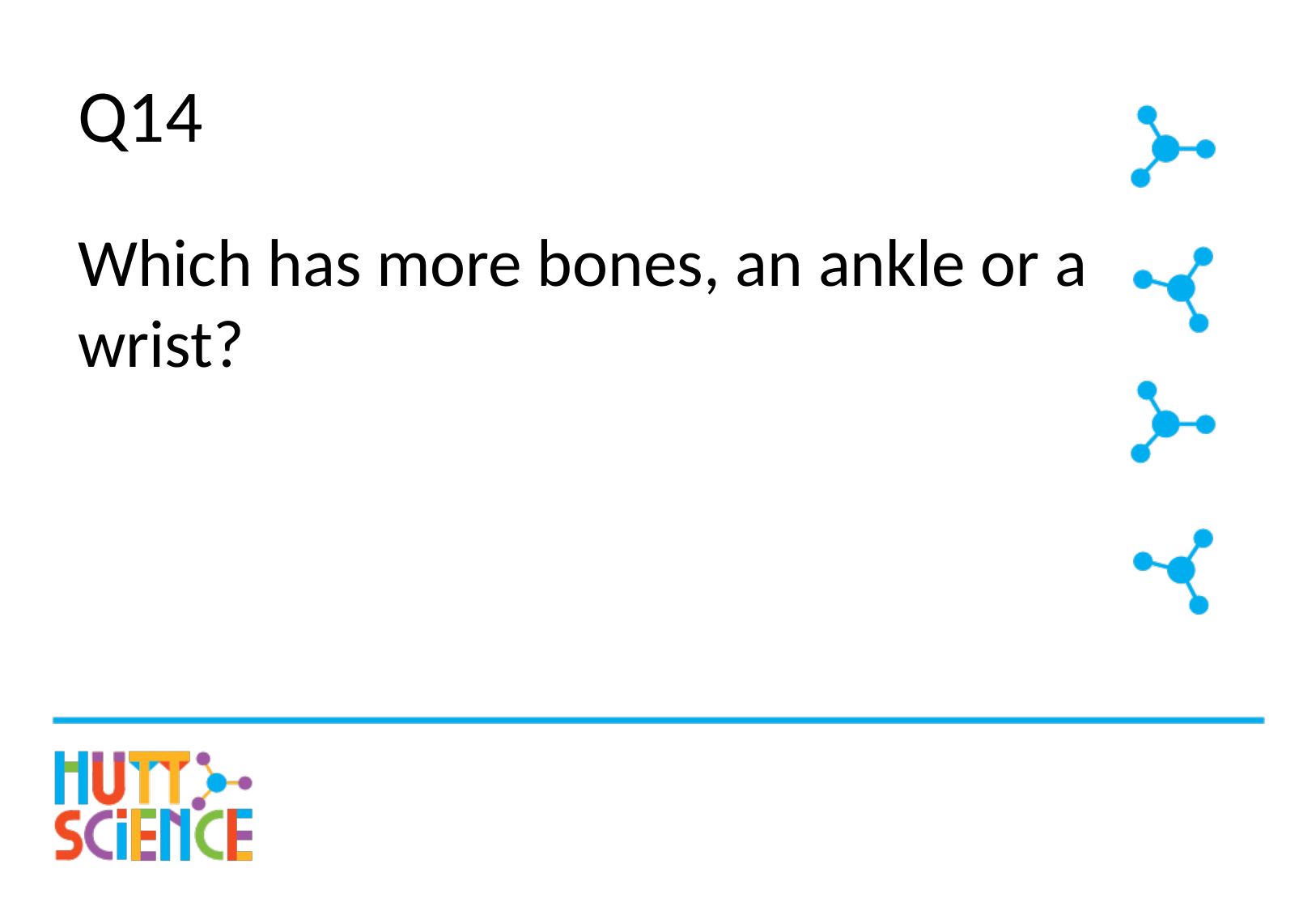

# Q14
Which has more bones, an ankle or a wrist?